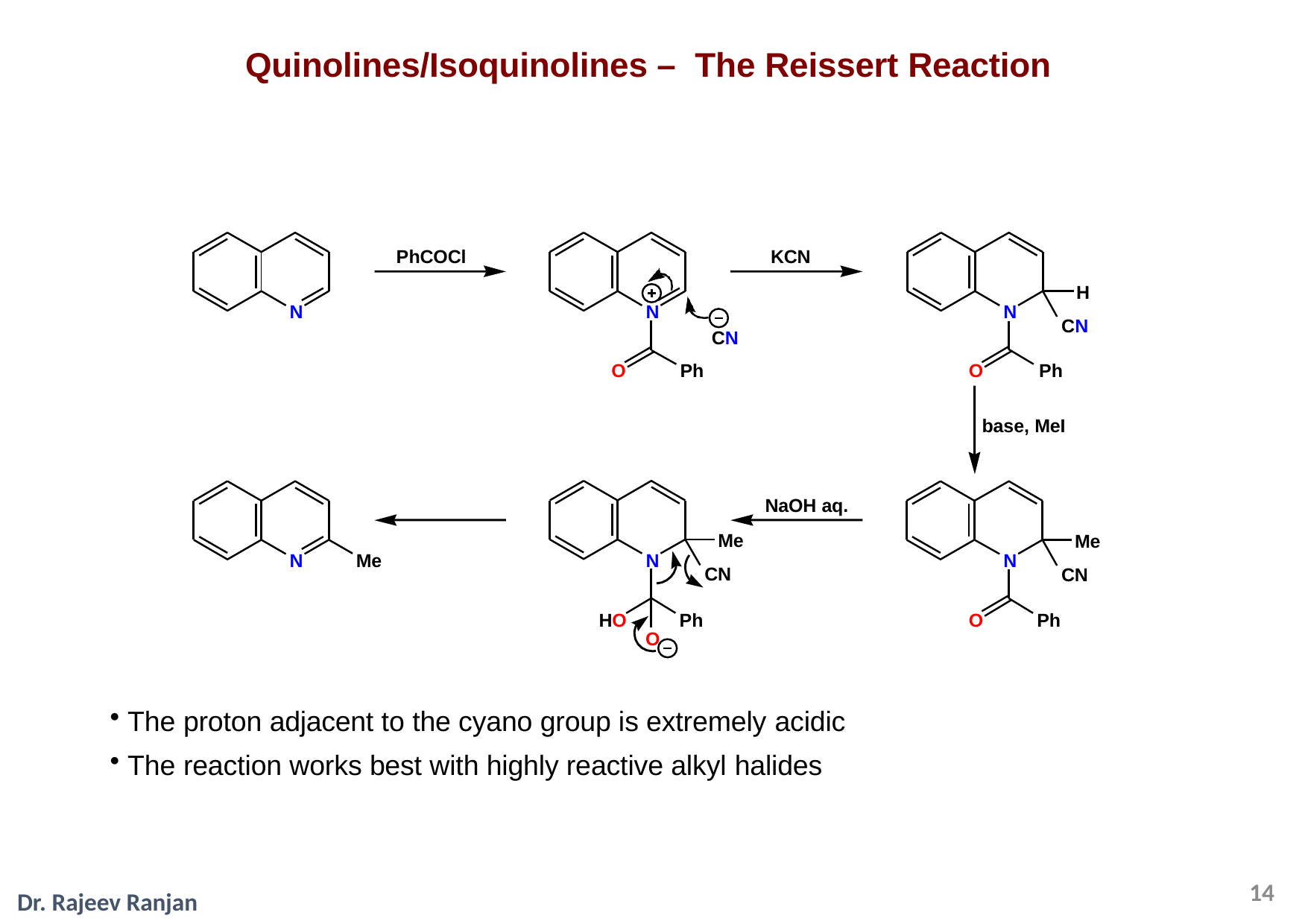

# Quinolines/Isoquinolines –  The Reissert Reaction

PhCOCl
KCN

H  CN
N
N
N

CN
O
Ph
O	Ph

base, MeI

NaOH aq.

Me  CN
Me  CN
N
N
Me
N
HO
Ph
O
Ph
O
The proton adjacent to the cyano group is extremely acidic
The reaction works best with highly reactive alkyl halides
14
Dr. Rajeev Ranjan